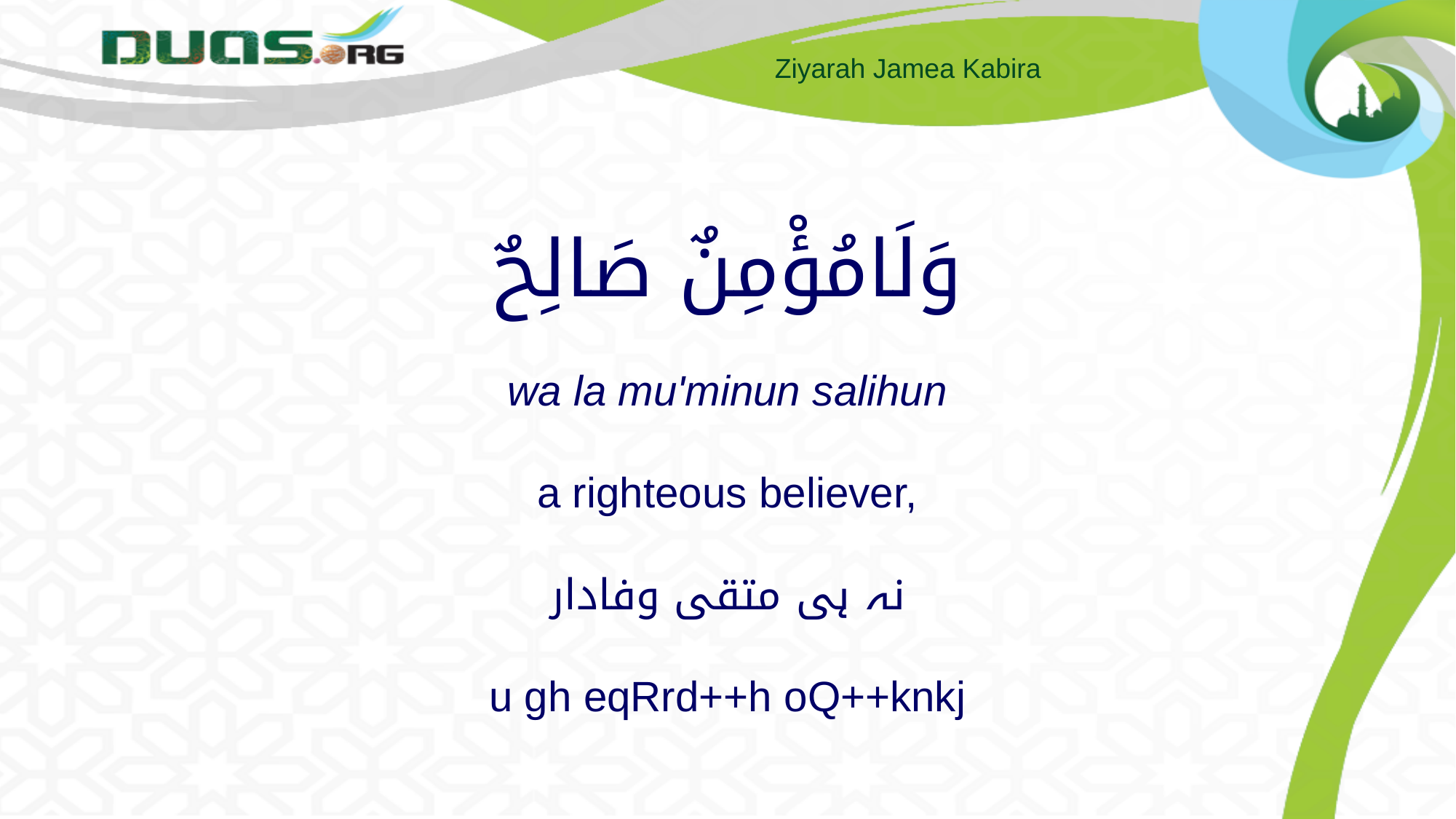

# وَلَامُؤْمِنٌ صَالِحٌ wa la mu'minun salihun a righteous believer, نہ ہی متقی وفادار u gh eqRrd++h oQ++knkj